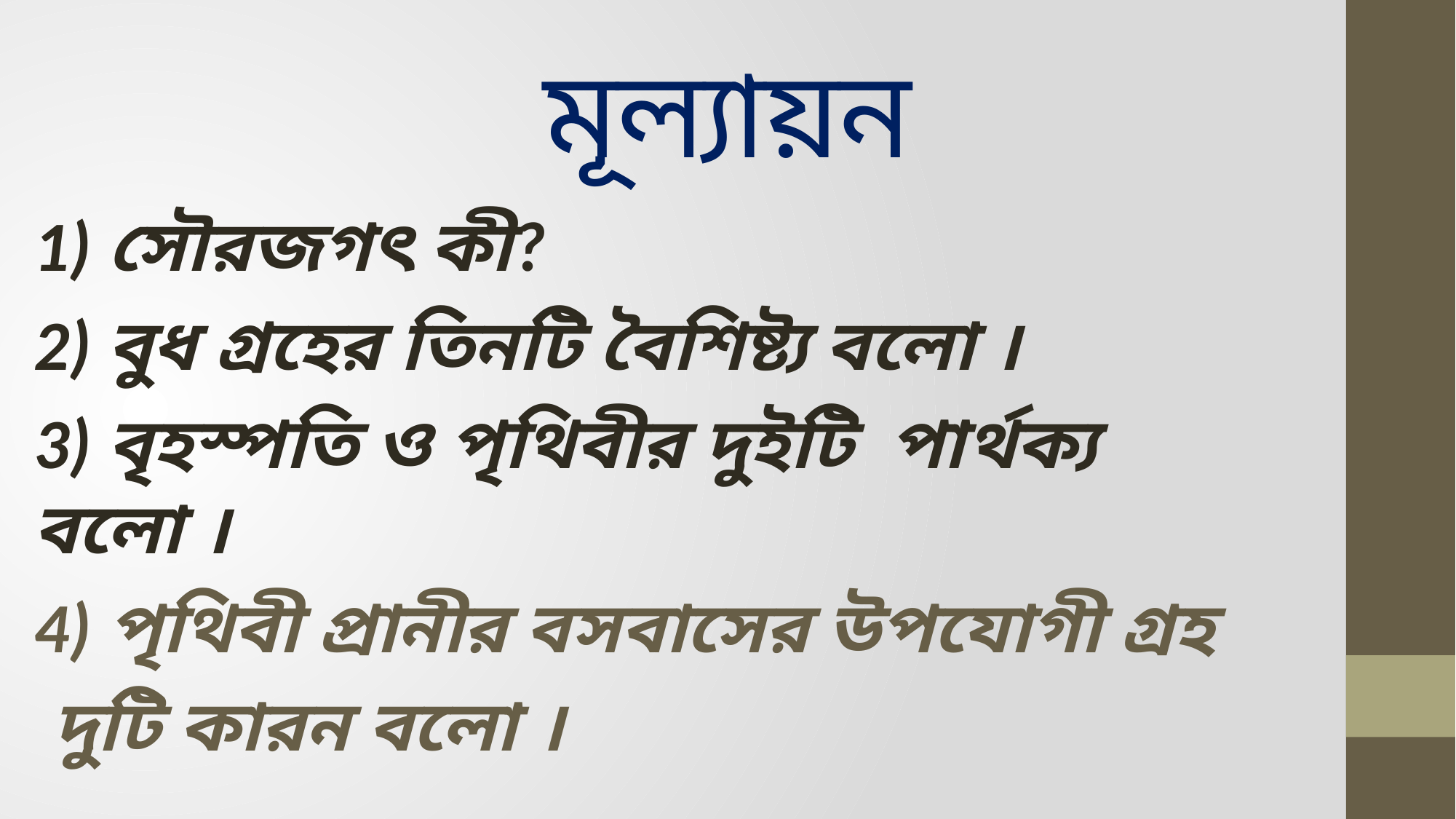

# মূল্যায়ন
1) সৌরজগৎ কী?
2) বুধ গ্রহের তিনটি বৈশিষ্ট্য বলো ।
3) বৃহস্পতি ও পৃথিবীর দুইটি  পার্থক্য বলো ।
4) পৃথিবী প্রানীর বসবাসের উপযোগী গ্রহ
 দুটি কারন বলো ।